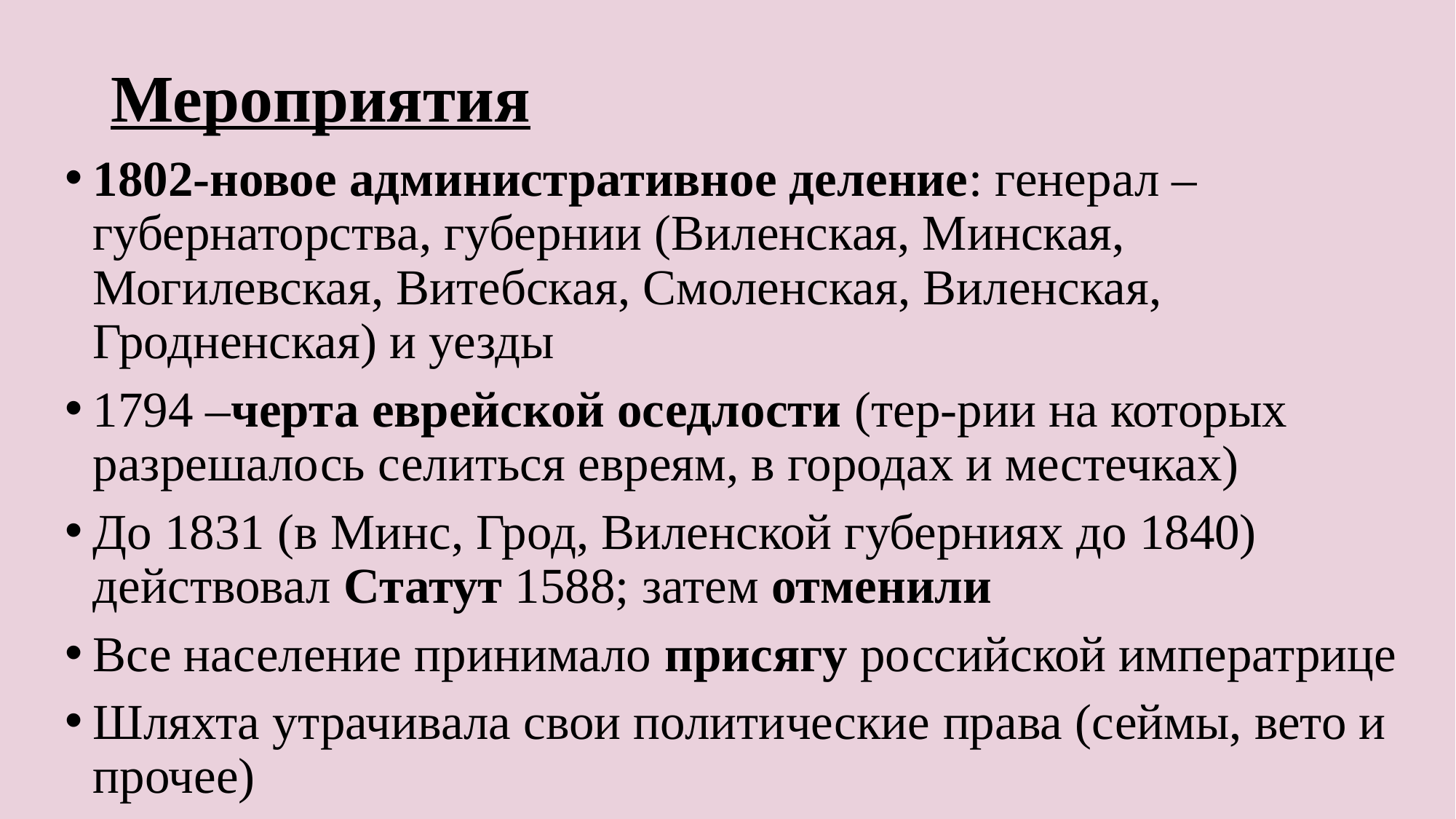

# Мероприятия
1802-новое административное деление: генерал –губернаторства, губернии (Виленская, Минская, Могилевская, Витебская, Смоленская, Виленская, Гродненская) и уезды
1794 –черта еврейской оседлости (тер-рии на которых разрешалось селиться евреям, в городах и местечках)
До 1831 (в Минс, Грод, Виленской губерниях до 1840) действовал Статут 1588; затем отменили
Все население принимало присягу российской императрице
Шляхта утрачивала свои политические права (сеймы, вето и прочее)